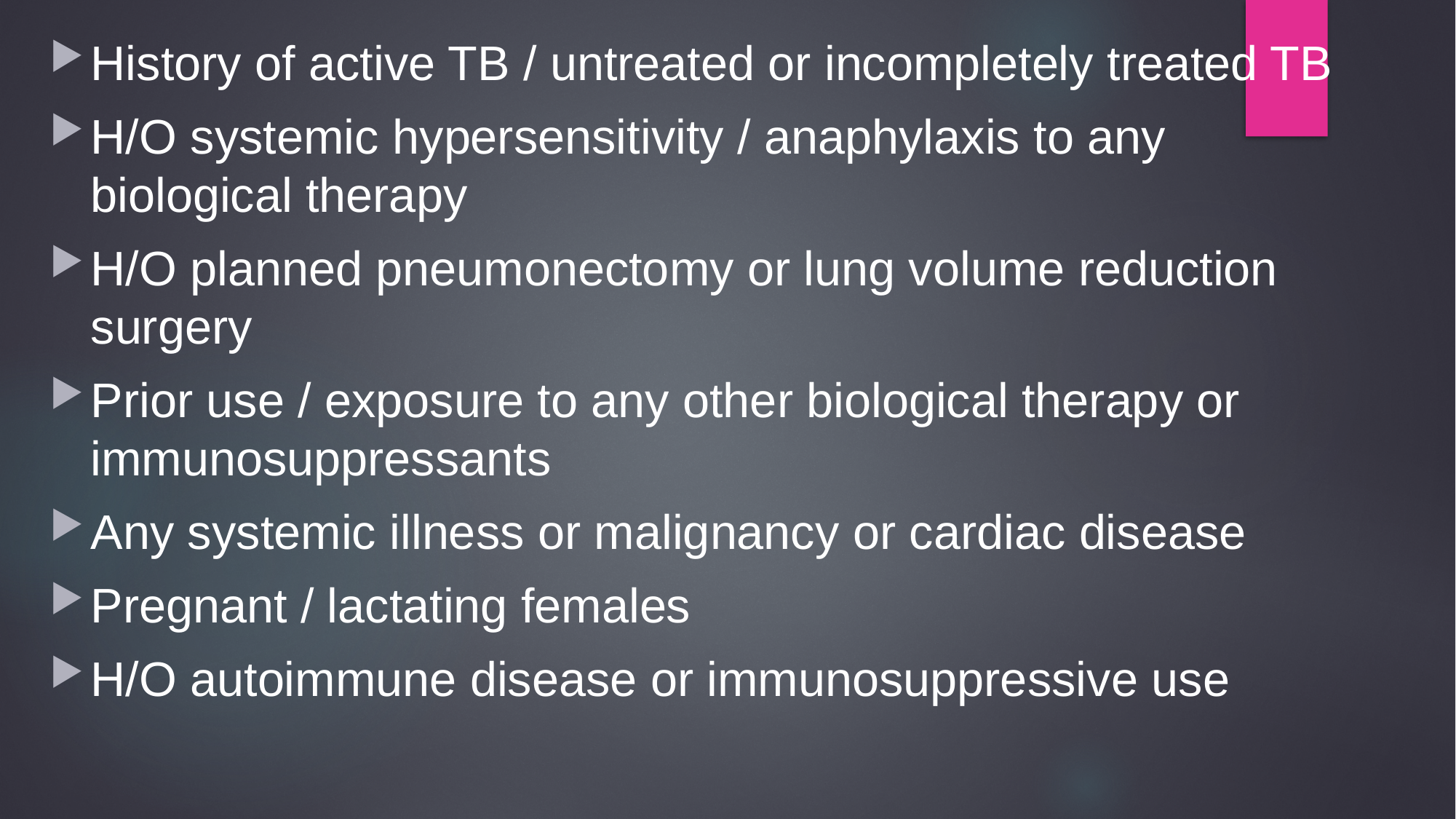

History of active TB / untreated or incompletely treated TB
H/O systemic hypersensitivity / anaphylaxis to any biological therapy
H/O planned pneumonectomy or lung volume reduction surgery
Prior use / exposure to any other biological therapy or immunosuppressants
Any systemic illness or malignancy or cardiac disease
Pregnant / lactating females
H/O autoimmune disease or immunosuppressive use